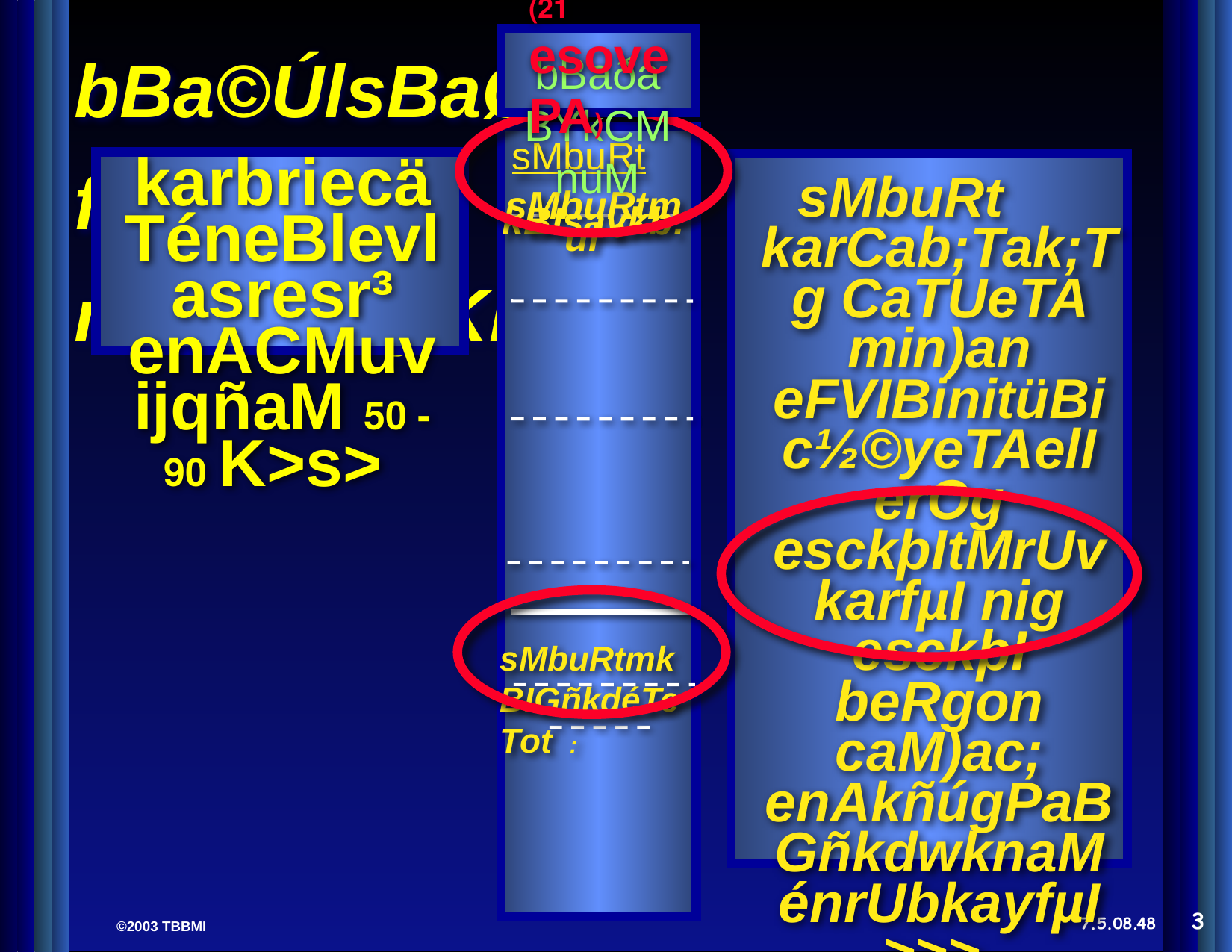

(21 esovePA)

bBaðaBYkCMnuM

sMbuRt
    sMbuRtmkBIsavkb:ul ³

sMbuRtmkBIGñkdéTeTot  :

karbriecäTéneBlevlasresr³ enACMuvijqñaM 50 - 90 K>s>

sMbuRt      karCab;Tak;Tg CaTUeTA min)an eFVIBinitüBic½©yeTAelI erOg esckþItMrUvkarfµI nig esckþI beRgon caM)ac; enAkñúgPaB GñkdwknaMénrUbkayfµI >>>
PaBxusBIeK                          BYkCMnuM
sMbuRtPaKeRcInmkBIsavkb:ul>>> manmYycMnYntUcenaH mkBI   “GñkdéTeTot .”

Letters from
The Others

3

48